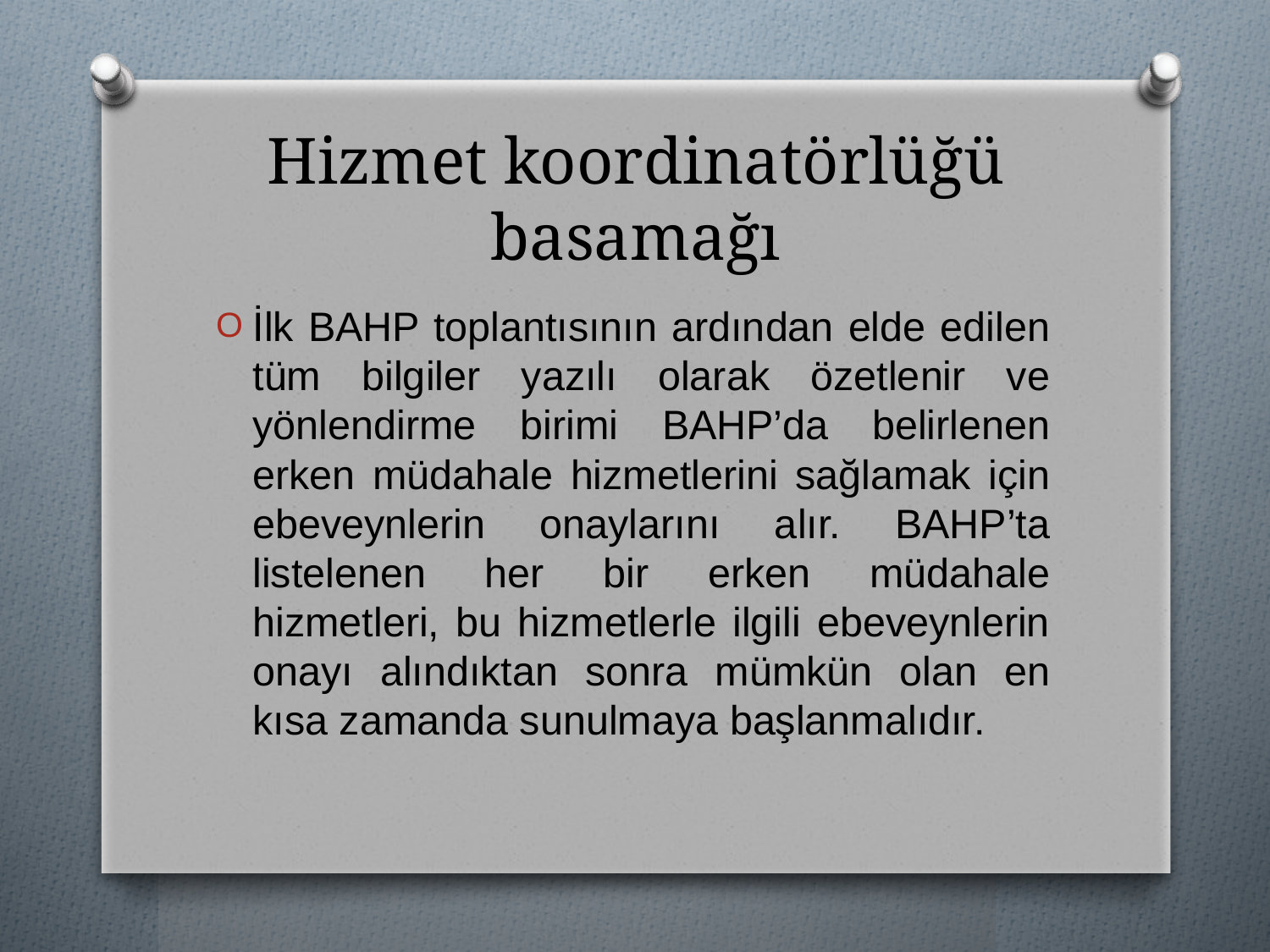

# Hizmet koordinatörlüğü basamağı
İlk BAHP toplantısının ardından elde edilen tüm bilgiler yazılı olarak özetlenir ve yönlendirme birimi BAHP’da belirlenen erken müdahale hizmetlerini sağlamak için ebeveynlerin onaylarını alır. BAHP’ta listelenen her bir erken müdahale hizmetleri, bu hizmetlerle ilgili ebeveynlerin onayı alındıktan sonra mümkün olan en kısa zamanda sunulmaya başlanmalıdır.